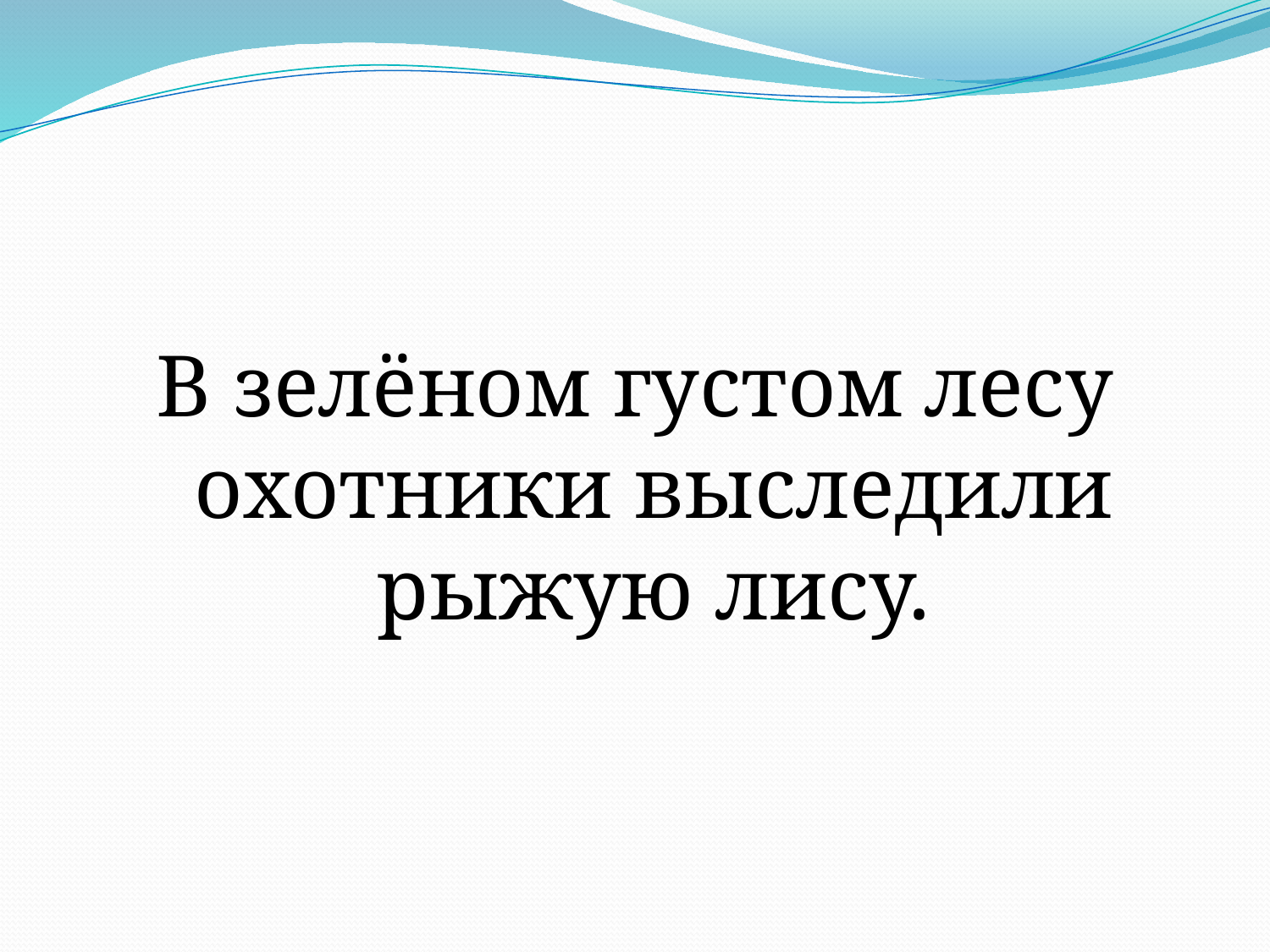

В зелёном густом лесу охотники выследили рыжую лису.